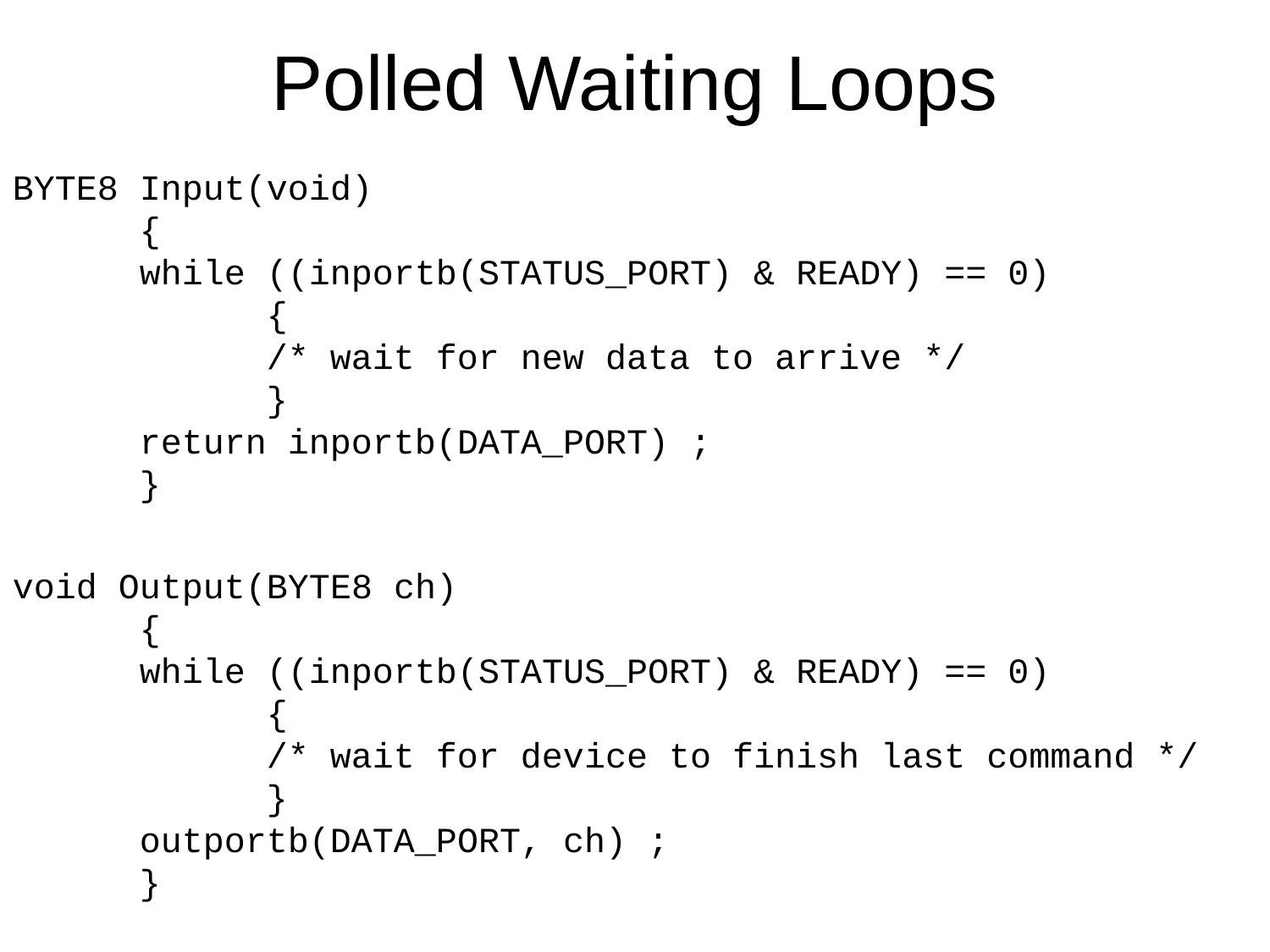

# Polled Waiting Loops
BYTE8 Input(void)
	{
	while ((inportb(STATUS_PORT) & READY) == 0)
		{
		/* wait for new data to arrive */
		}
	return inportb(DATA_PORT) ;
	}
void Output(BYTE8 ch)
	{
	while ((inportb(STATUS_PORT) & READY) == 0)
		{
		/* wait for device to finish last command */
		}
	outportb(DATA_PORT, ch) ;
	}